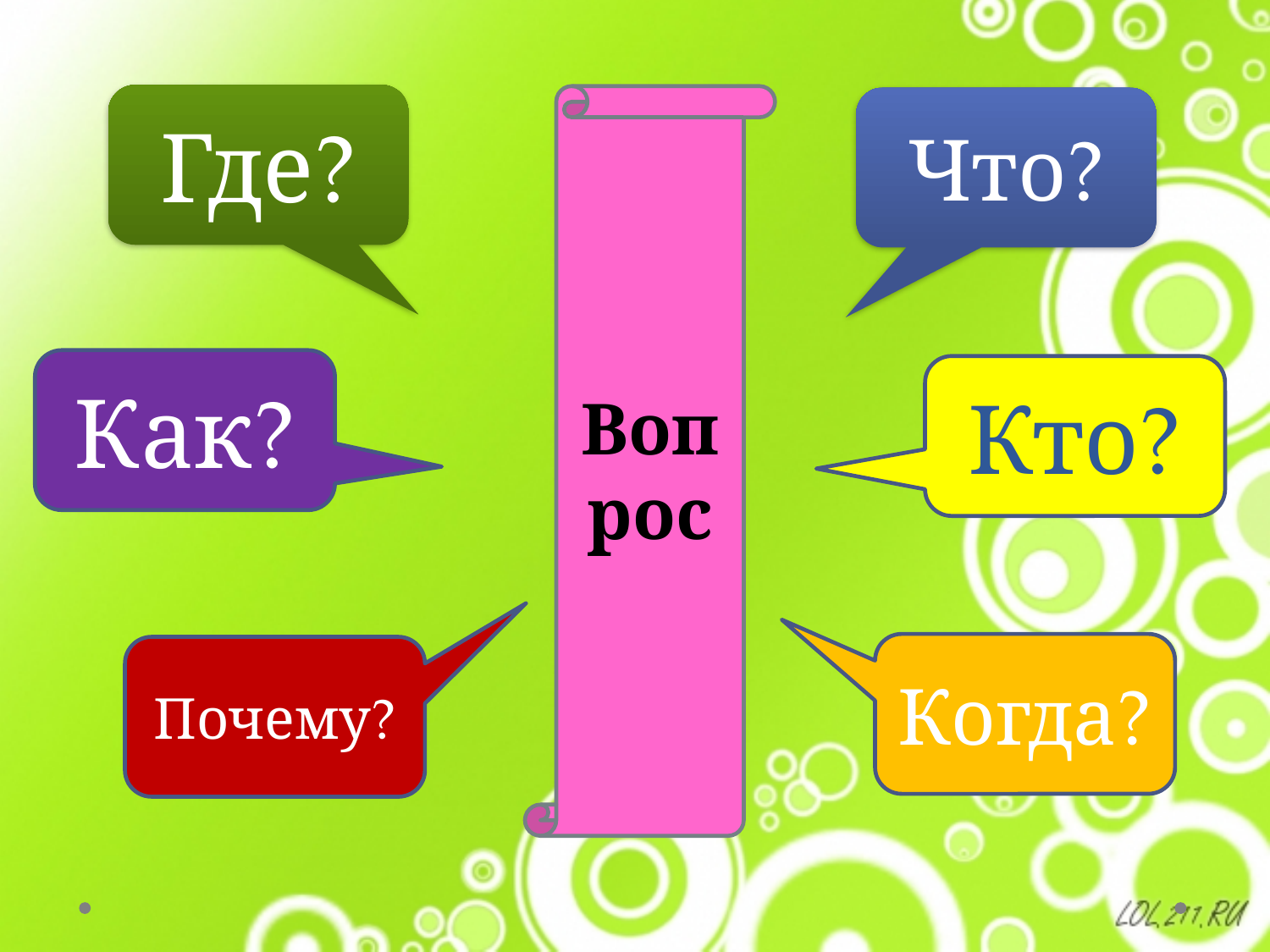

Где?
Вопрос
Что?
Как?
Кто?
Когда?
Почему?